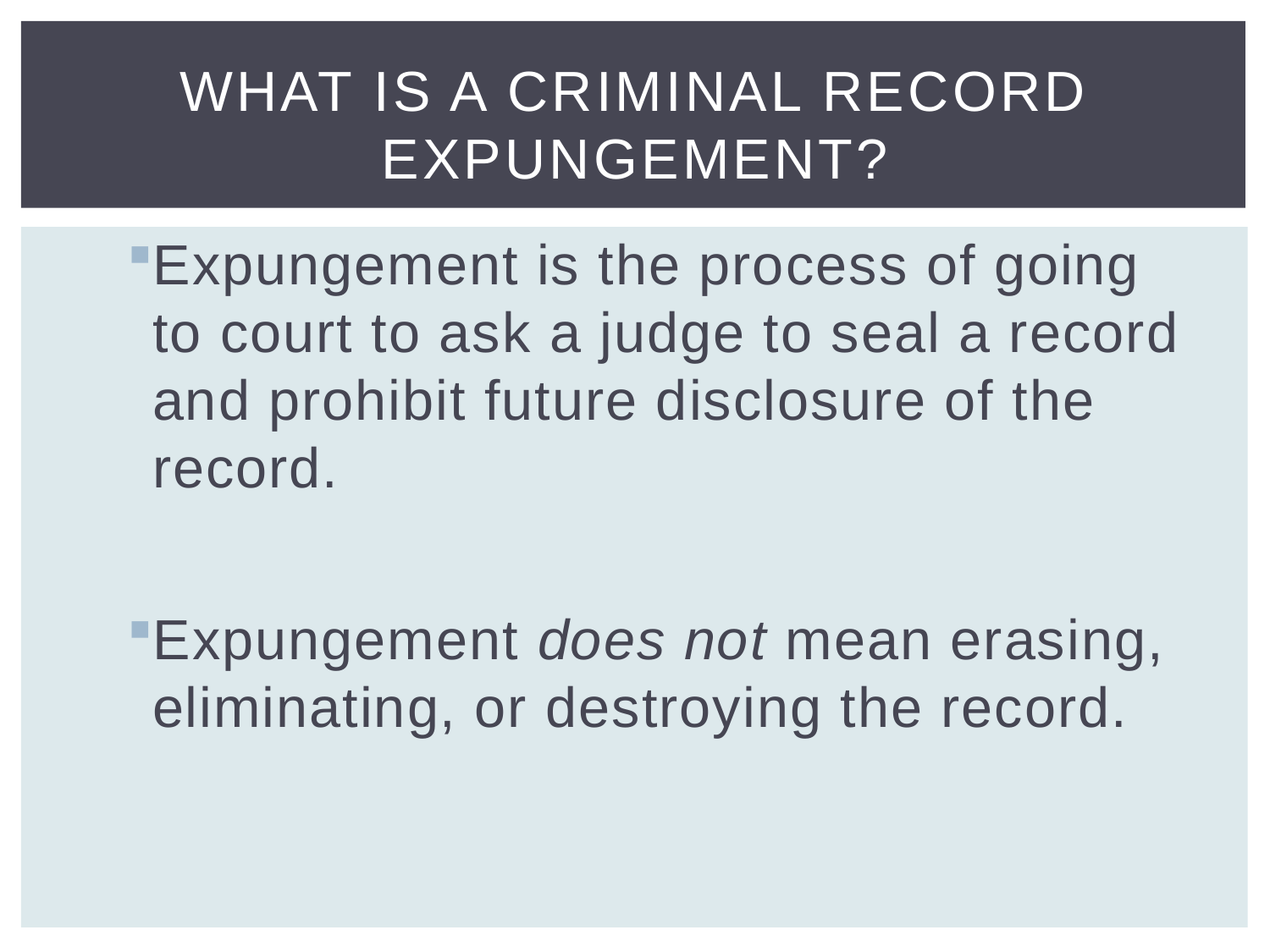

# What is a Criminal Record Expungement?
Expungement is the process of going to court to ask a judge to seal a record and prohibit future disclosure of the record.

Expungement does not mean erasing, eliminating, or destroying the record.